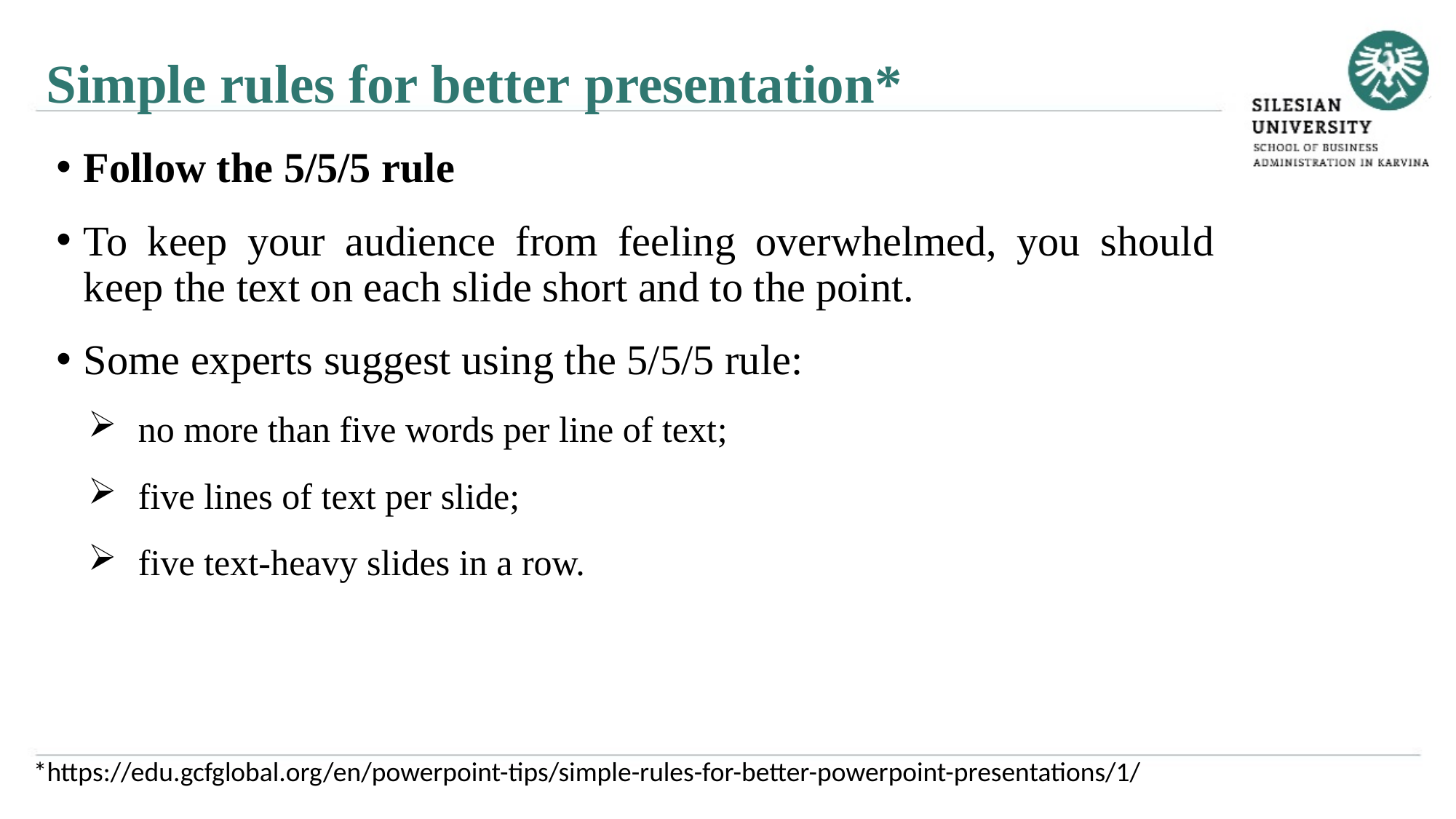

Simple rules for better presentation*

Follow the 5/5/5 rule
To keep your audience from feeling overwhelmed, you should keep the text on each slide short and to the point.
Some experts suggest using the 5/5/5 rule:
no more than five words per line of text;
five lines of text per slide;
five text-heavy slides in a row.
*https://edu.gcfglobal.org/en/powerpoint-tips/simple-rules-for-better-powerpoint-presentations/1/